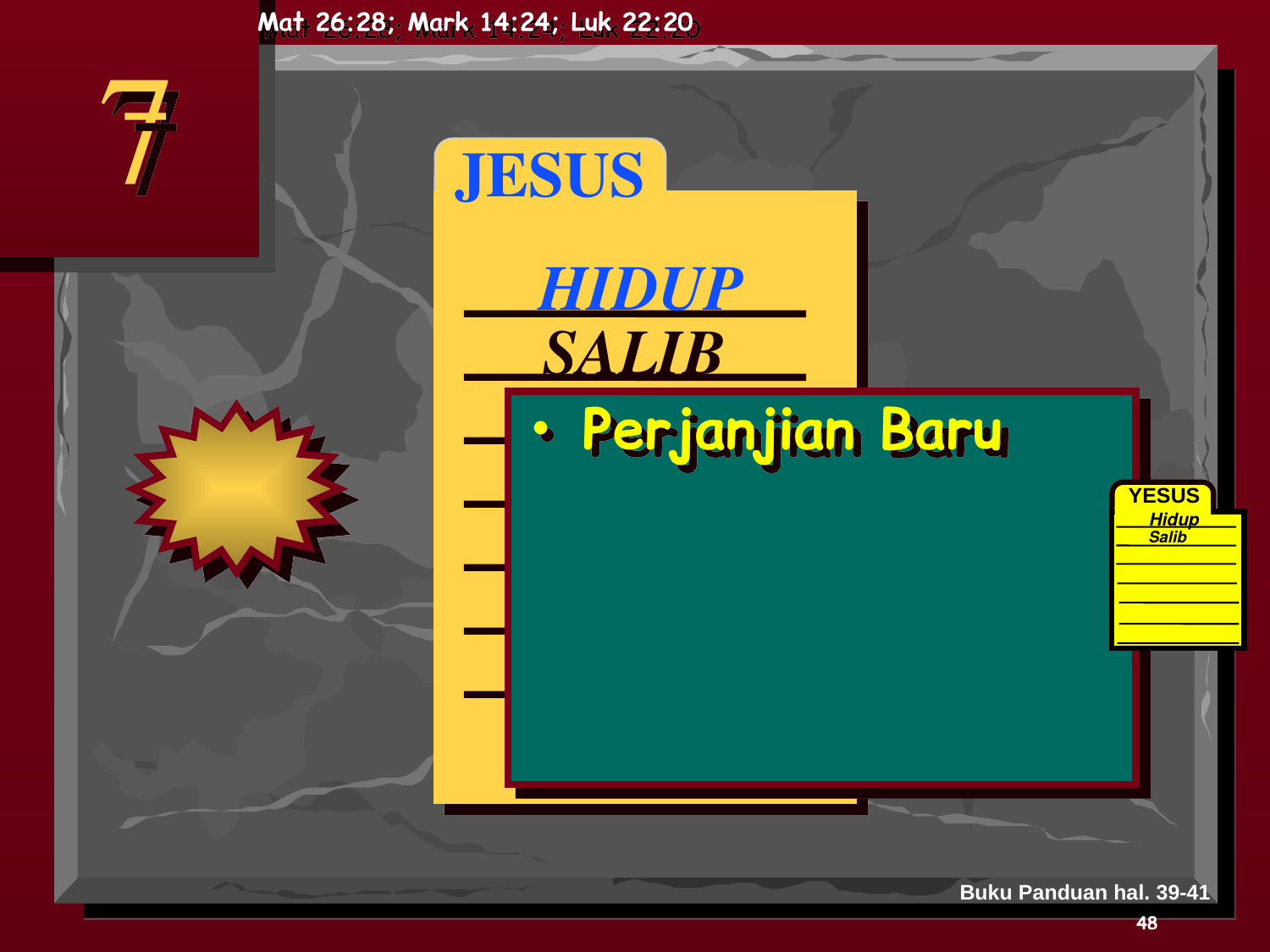

Mat 26:28; Mark 14:24; Luk 22:20

7

   JESUS

HIDUP
SALIB

• Perjanjian Baru

YESUS

Hidup

Salib

Buku Panduan hal. 39-41
48